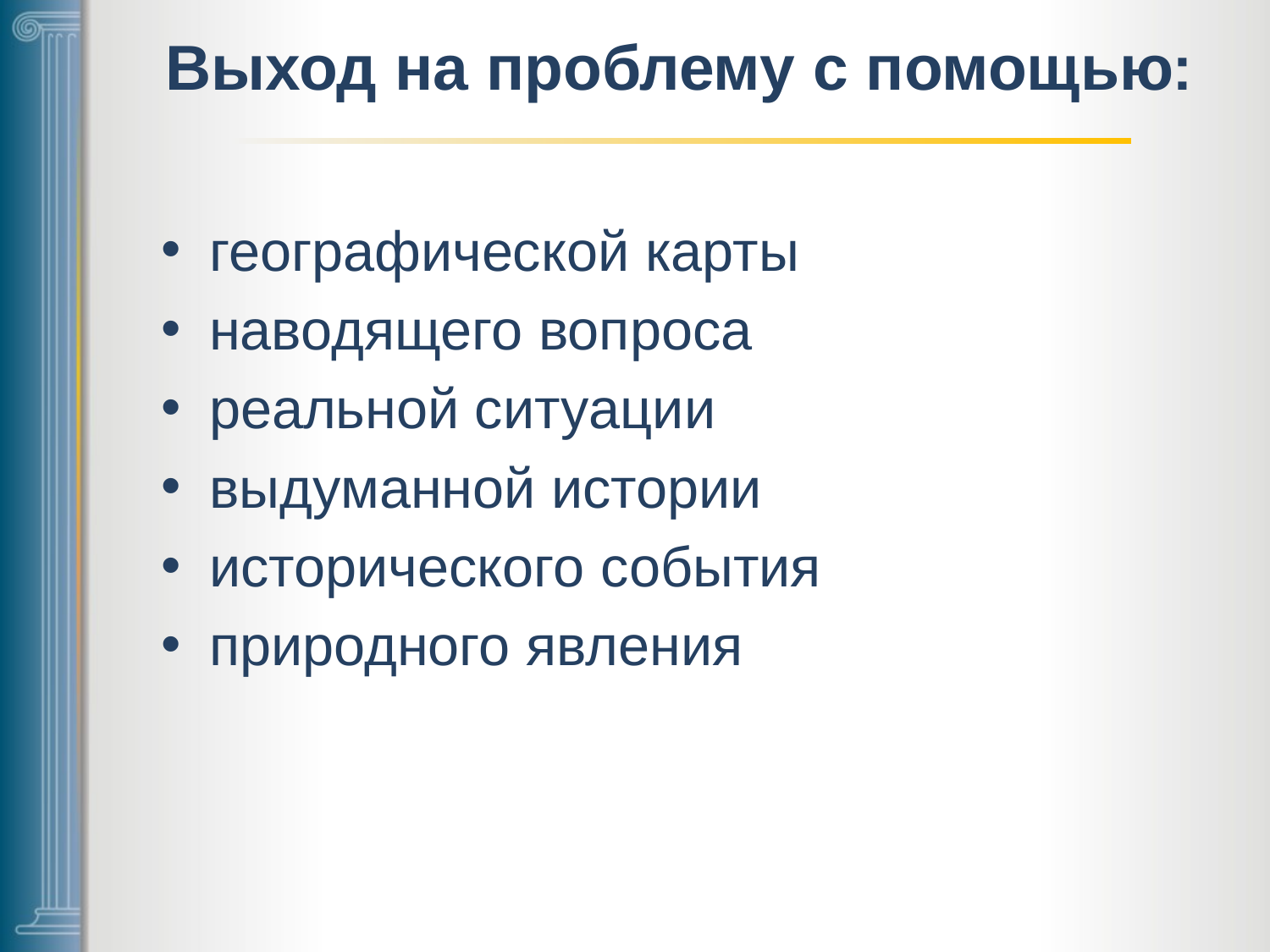

# Выход на проблему с помощью:

географической карты
наводящего вопроса
реальной ситуации
выдуманной истории
исторического события
природного явления